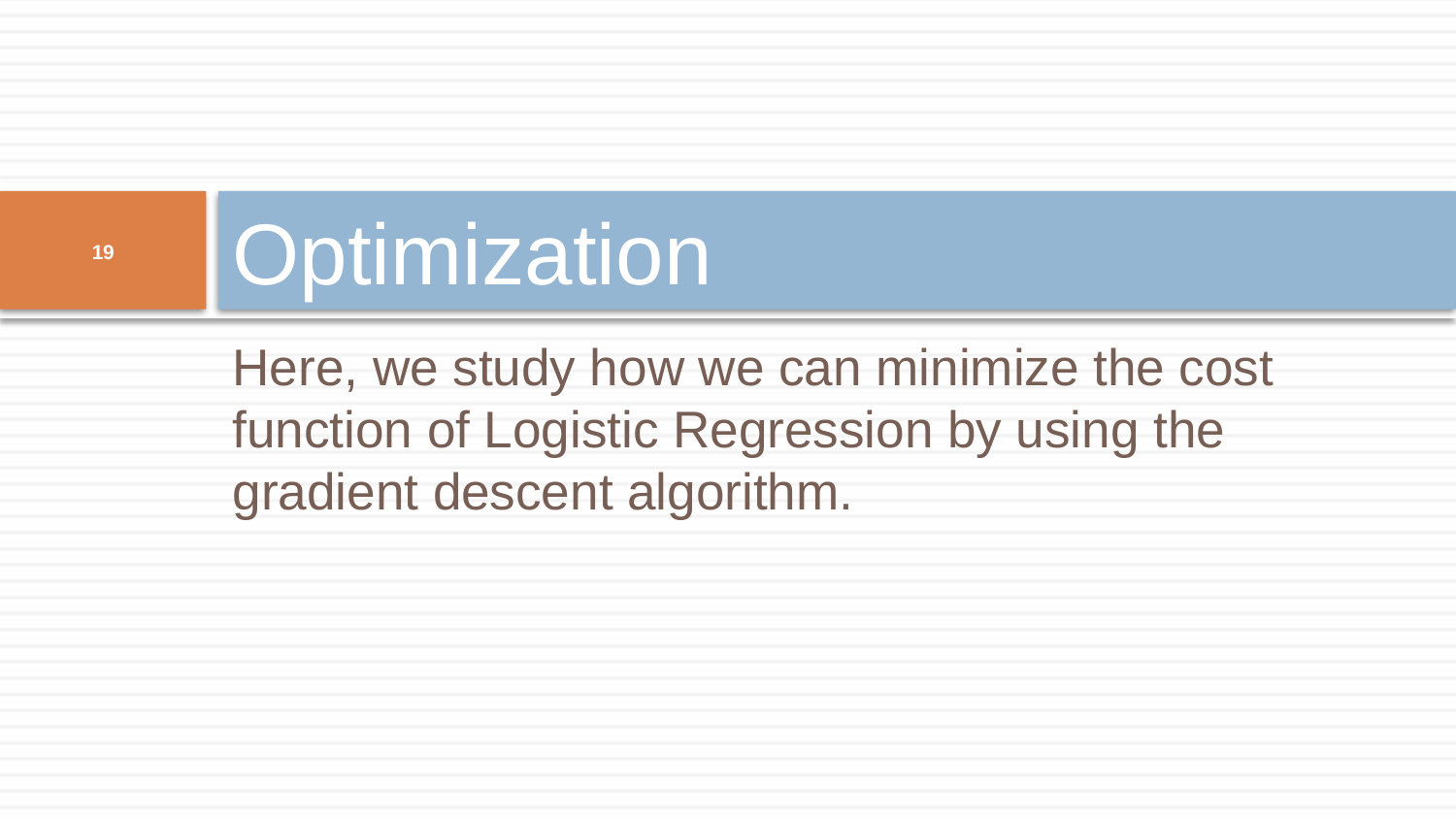

# Optimization
19
Here, we study how we can minimize the cost function of Logistic Regression by using the gradient descent algorithm.